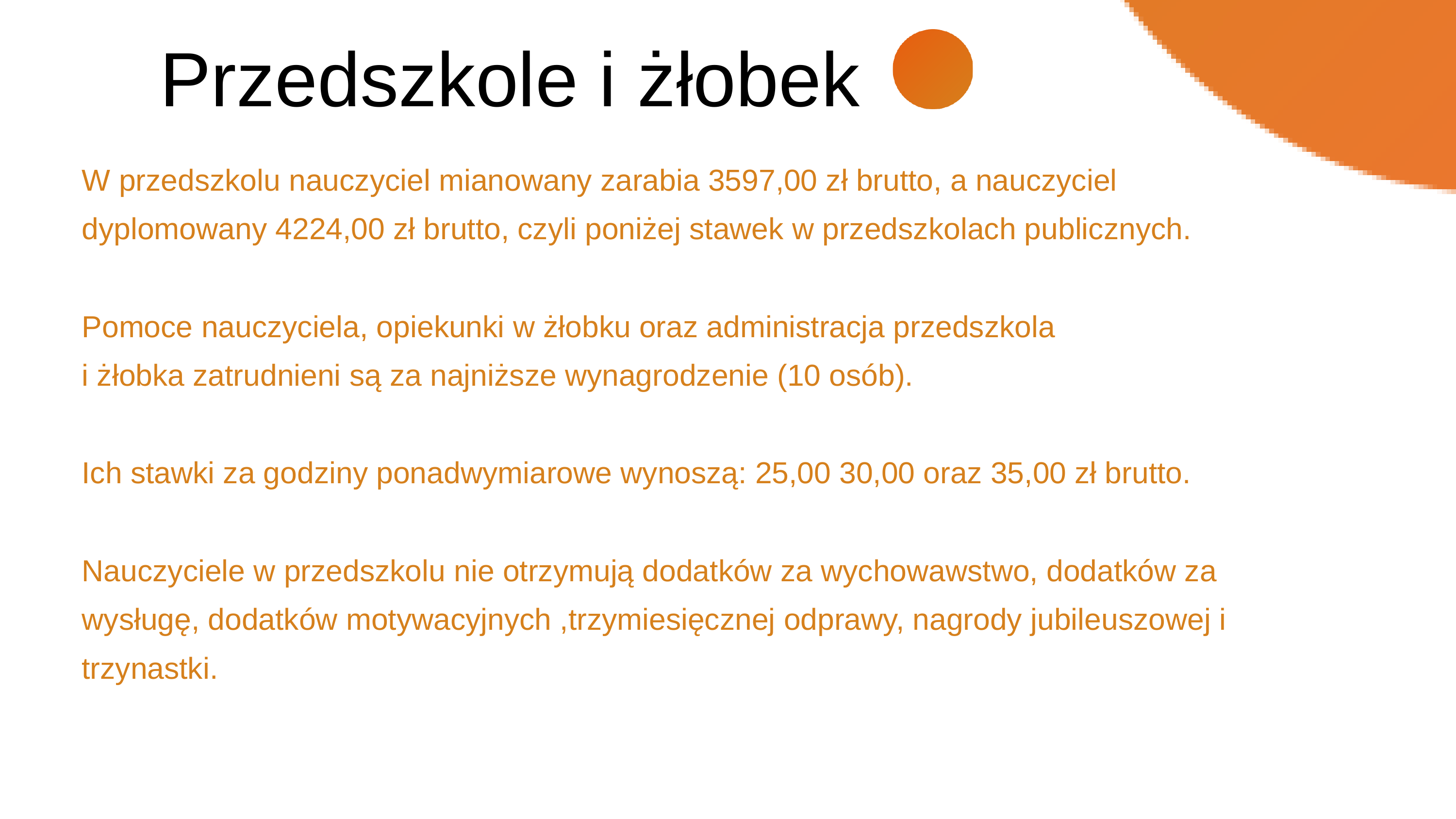

Przedszkole i żłobek
W przedszkolu nauczyciel mianowany zarabia 3597,00 zł brutto, a nauczyciel dyplomowany 4224,00 zł brutto, czyli poniżej stawek w przedszkolach publicznych.

Pomoce nauczyciela, opiekunki w żłobku oraz administracja przedszkola
i żłobka zatrudnieni są za najniższe wynagrodzenie (10 osób).

Ich stawki za godziny ponadwymiarowe wynoszą: 25,00 30,00 oraz 35,00 zł brutto.

Nauczyciele w przedszkolu nie otrzymują dodatków za wychowawstwo, dodatków za wysługę, dodatków motywacyjnych ,trzymiesięcznej odprawy, nagrody jubileuszowej i trzynastki.